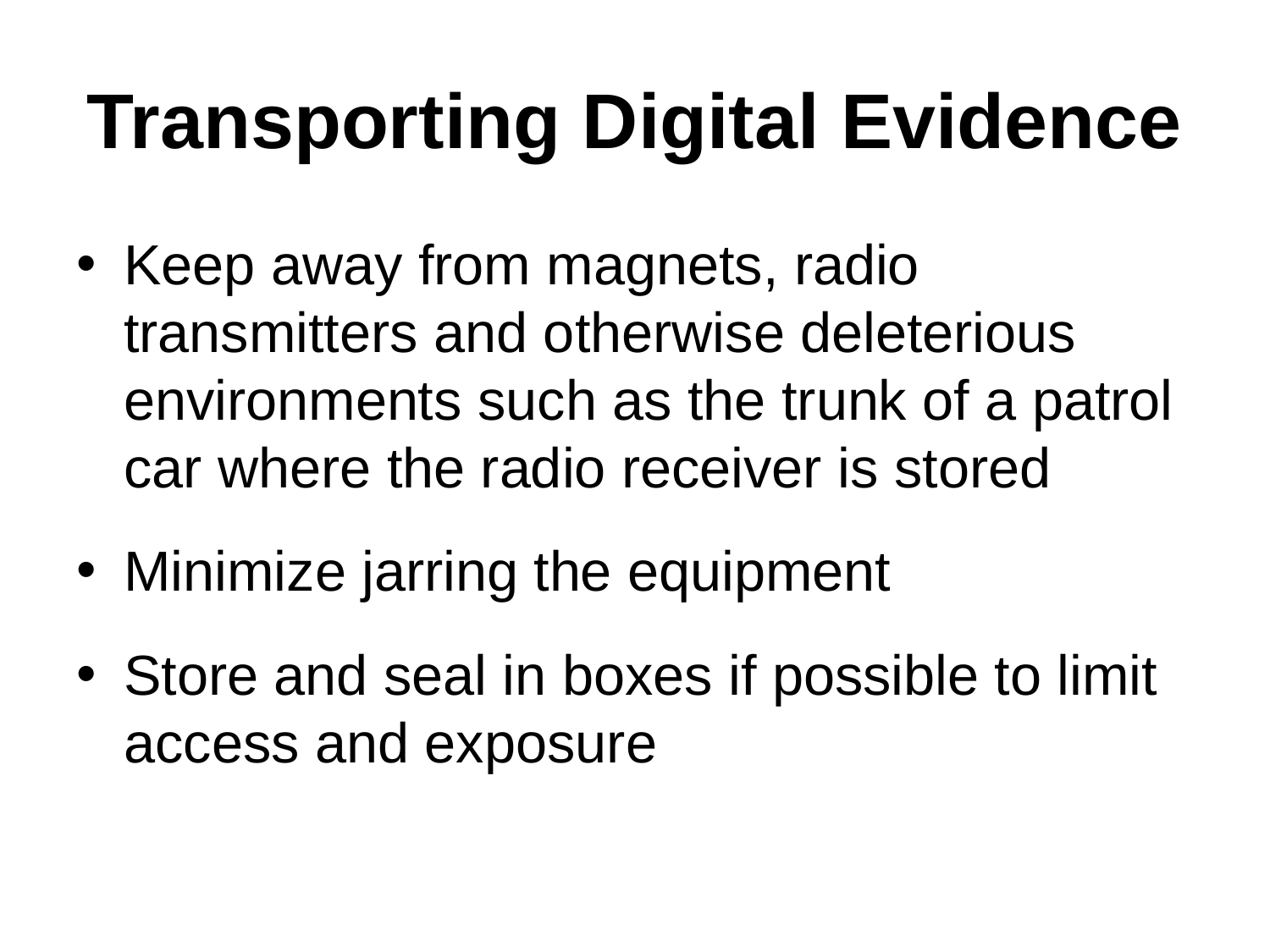

# Transporting Digital Evidence
Keep away from magnets, radio transmitters and otherwise deleterious environments such as the trunk of a patrol car where the radio receiver is stored

Minimize jarring the equipment

Store and seal in boxes if possible to limit access and exposure